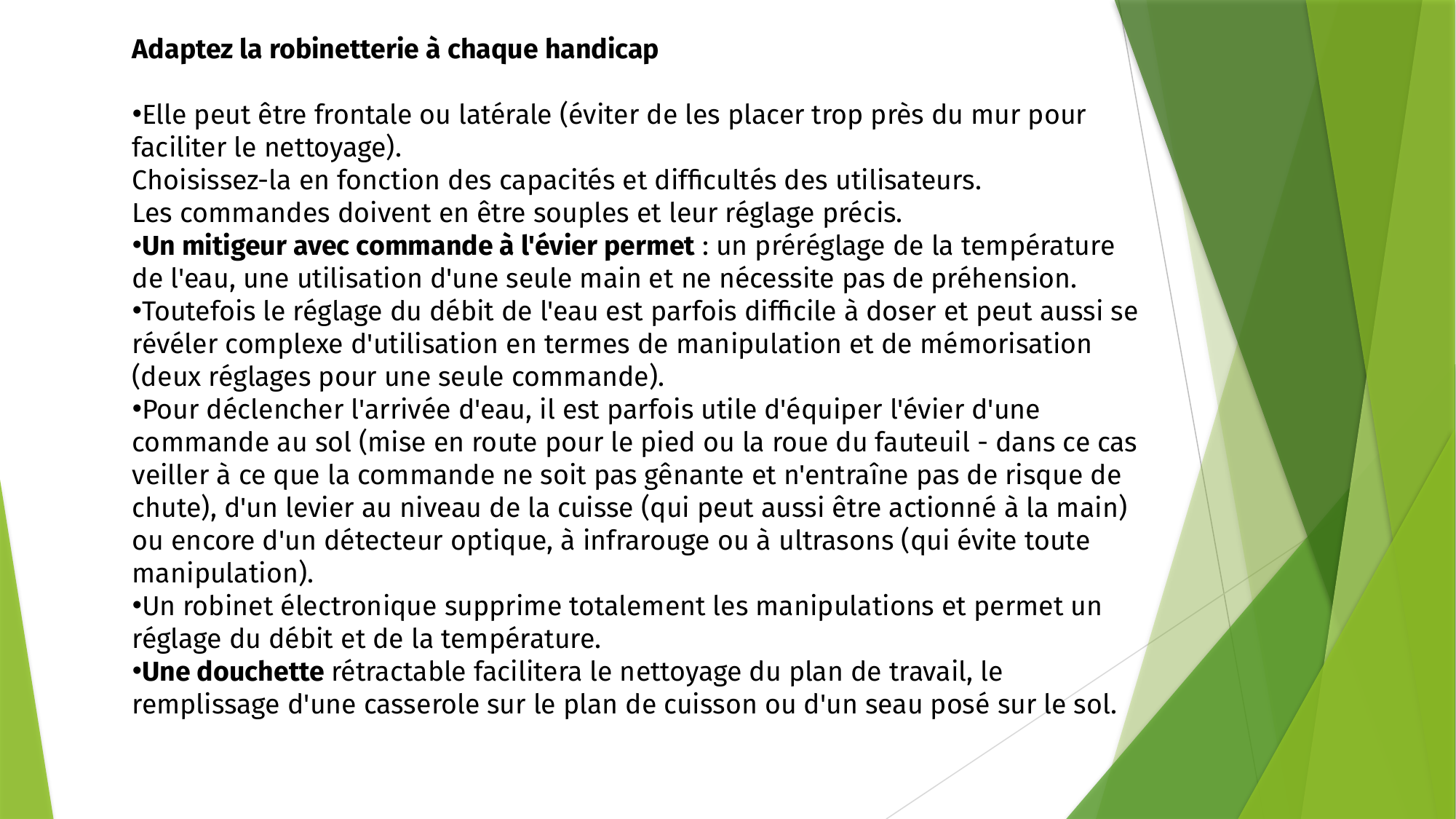

Adaptez la robinetterie à chaque handicap

Elle peut être frontale ou latérale (éviter de les placer trop près du mur pour faciliter le nettoyage).
Choisissez-la en fonction des capacités et difficultés des utilisateurs.
Les commandes doivent en être souples et leur réglage précis.
Un mitigeur avec commande à l'évier permet : un préréglage de la température de l'eau, une utilisation d'une seule main et ne nécessite pas de préhension.
Toutefois le réglage du débit de l'eau est parfois difficile à doser et peut aussi se révéler complexe d'utilisation en termes de manipulation et de mémorisation (deux réglages pour une seule commande).
Pour déclencher l'arrivée d'eau, il est parfois utile d'équiper l'évier d'une commande au sol (mise en route pour le pied ou la roue du fauteuil - dans ce cas veiller à ce que la commande ne soit pas gênante et n'entraîne pas de risque de chute), d'un levier au niveau de la cuisse (qui peut aussi être actionné à la main) ou encore d'un détecteur optique, à infrarouge ou à ultrasons (qui évite toute manipulation).
Un robinet électronique supprime totalement les manipulations et permet un réglage du débit et de la température.
Une douchette rétractable facilitera le nettoyage du plan de travail, le remplissage d'une casserole sur le plan de cuisson ou d'un seau posé sur le sol.